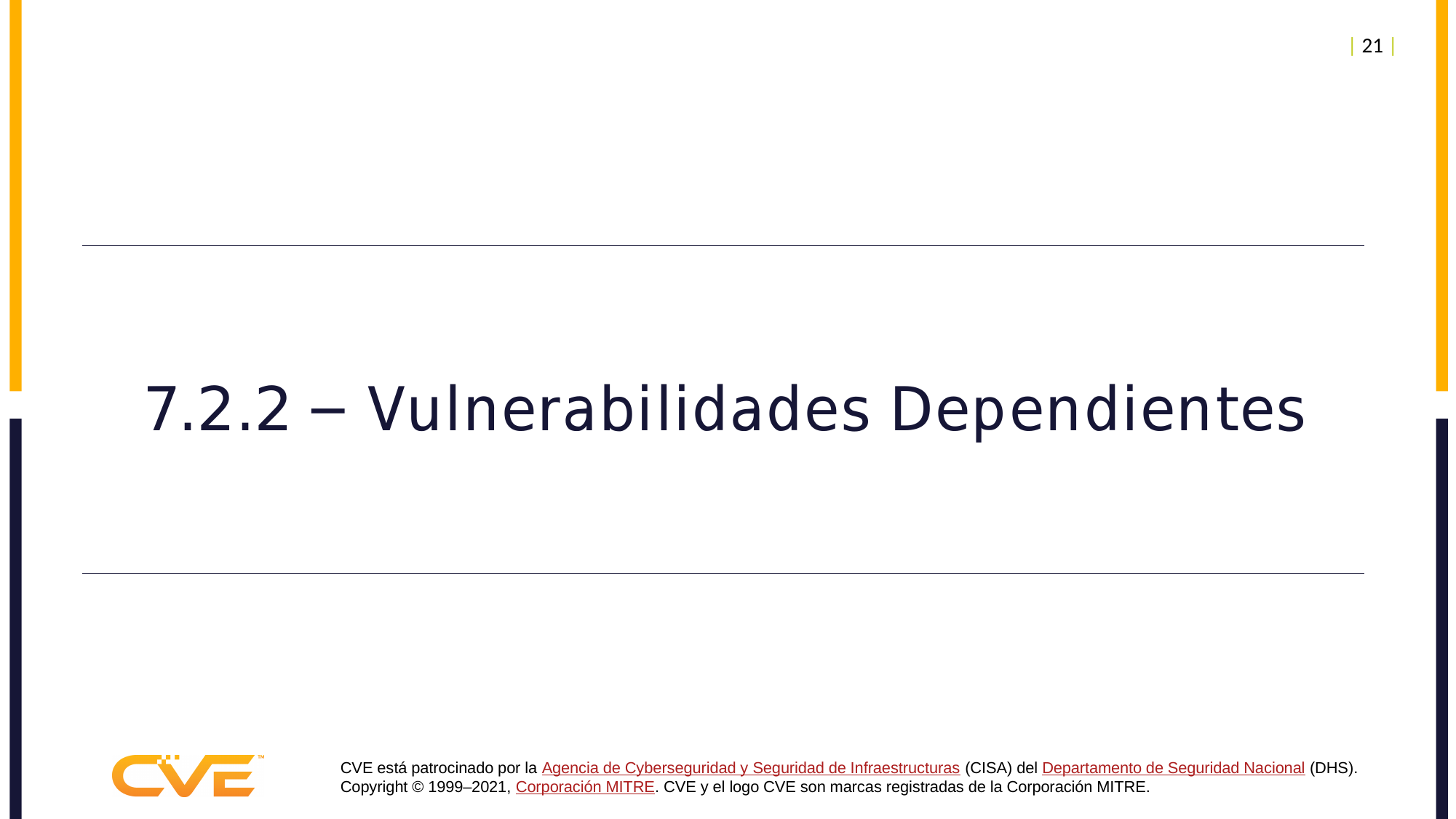

| 21 |
# 7.2.2 – Vulnerabilidades Dependientes